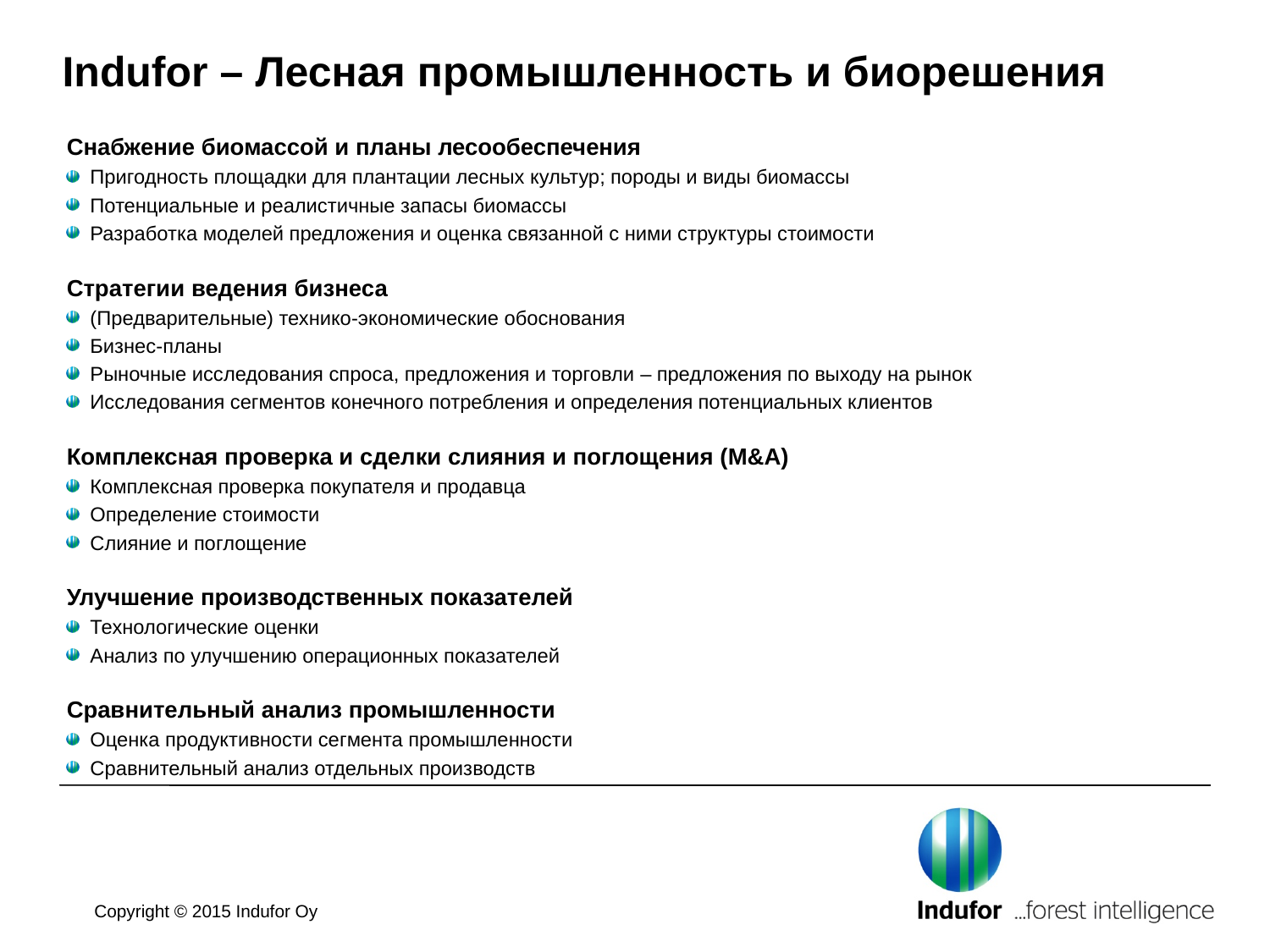

# Indufor – Лесная промышленность и биорешения
Снабжение биомассой и планы лесообеспечения
Пригодность площадки для плантации лесных культур; породы и виды биомассы
Потенциальные и реалистичные запасы биомассы
Разработка моделей предложения и оценка связанной с ними структуры стоимости

Стратегии ведения бизнеса
(Предварительные) технико-экономические обоснования
Бизнес-планы
Рыночные исследования спроса, предложения и торговли – предложения по выходу на рынок
Исследования сегментов конечного потребления и определения потенциальных клиентов

Комплексная проверка и сделки слияния и поглощения (M&A)
Комплексная проверка покупателя и продавца
Определение стоимости
Слияние и поглощение

Улучшение производственных показателей
Технологические оценки
Анализ по улучшению операционных показателей

Сравнительный анализ промышленности
Оценка продуктивности сегмента промышленности
Сравнительный анализ отдельных производств

Copyright © 2015 Indufor Oy